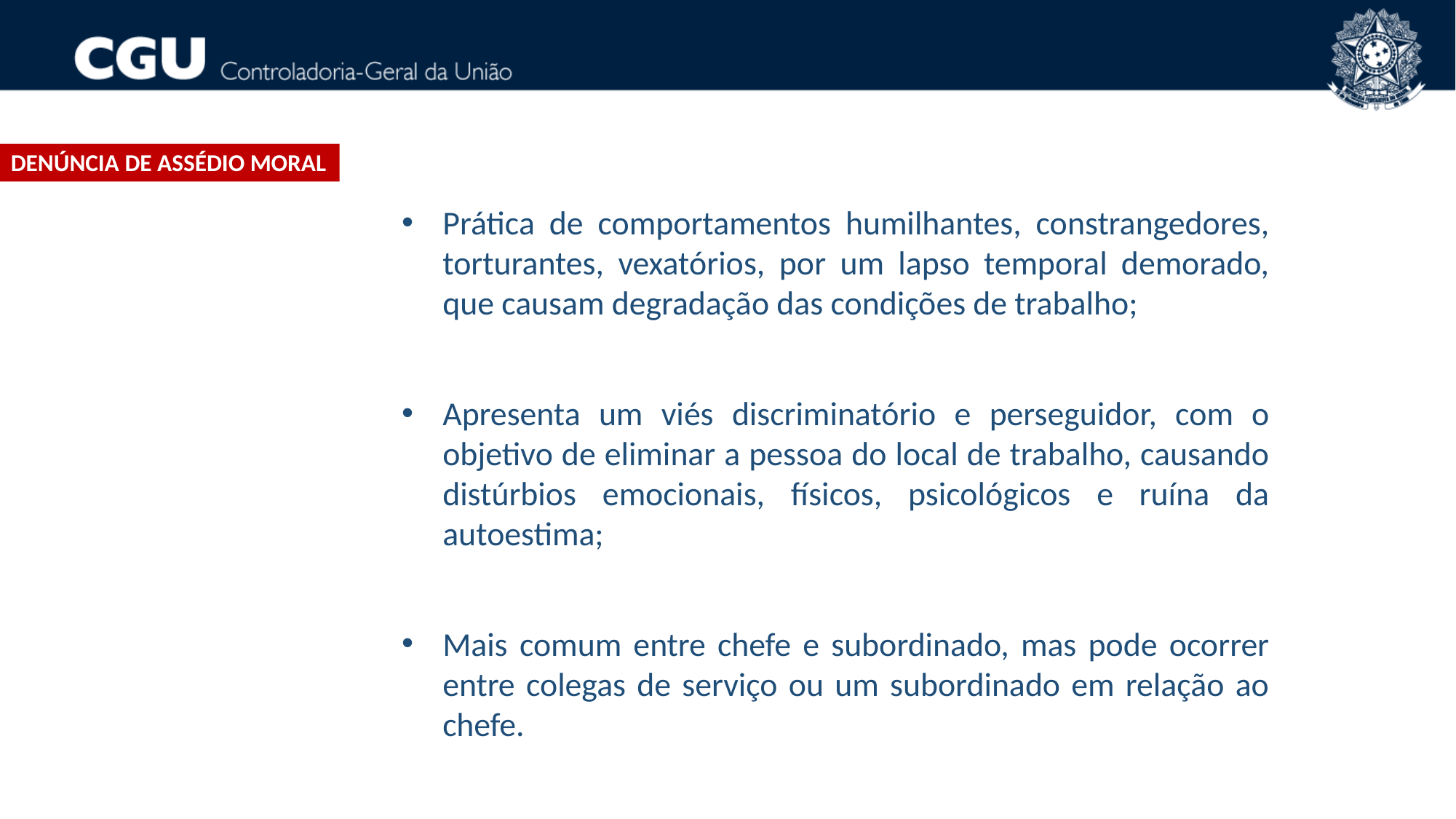

DENÚNCIA DE ASSÉDIO MORAL
Prática de comportamentos humilhantes, constrangedores, torturantes, vexatórios, por um lapso temporal demorado, que causam degradação das condições de trabalho;

Apresenta um viés discriminatório e perseguidor, com o objetivo de eliminar a pessoa do local de trabalho, causando distúrbios emocionais, físicos, psicológicos e ruína da autoestima;

Mais comum entre chefe e subordinado, mas pode ocorrer entre colegas de serviço ou um subordinado em relação ao chefe.